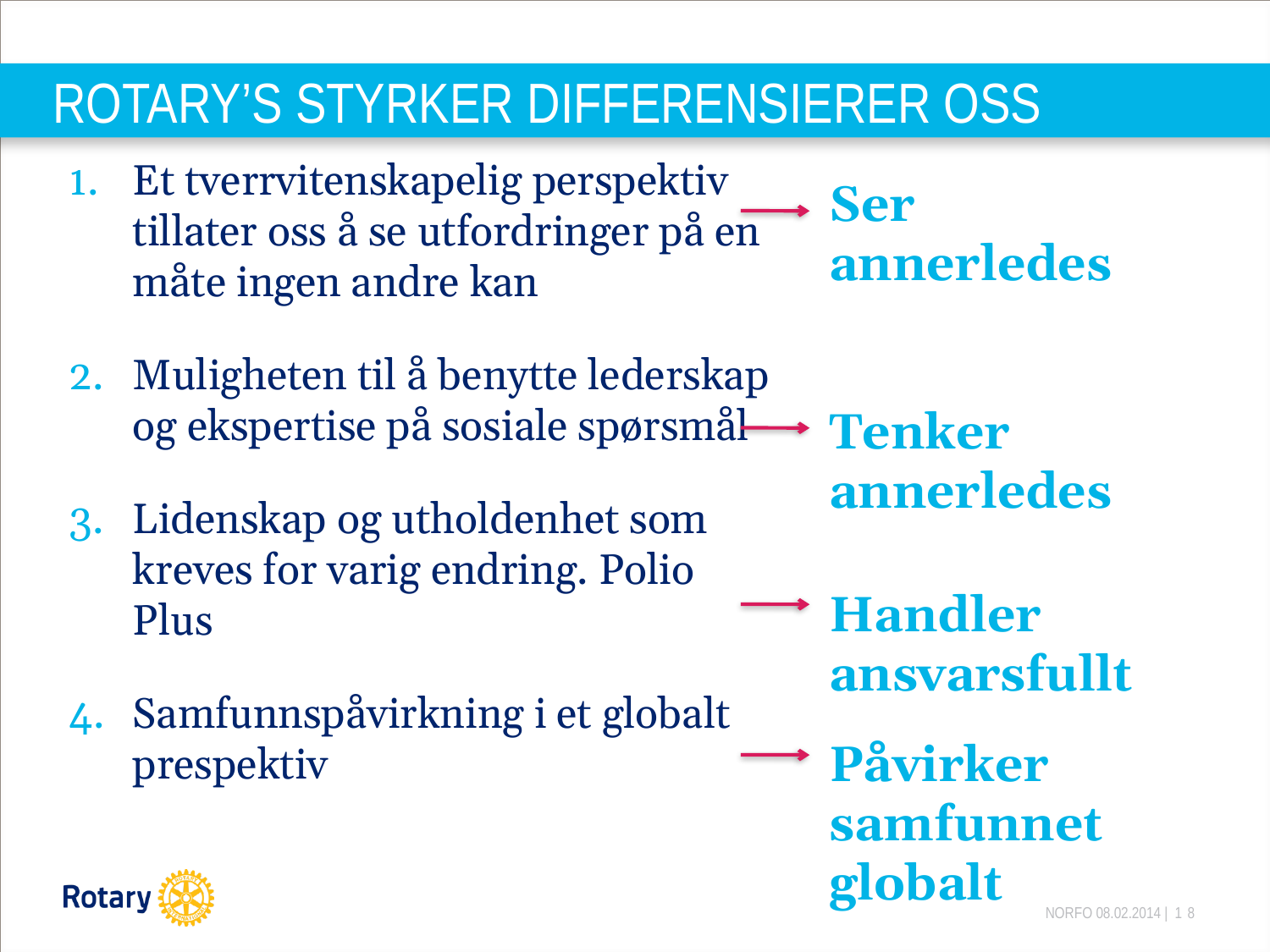

# ROTARY’S STYRKER DIFFERENSIERER OSS
Et tverrvitenskapelig perspektiv tillater oss å se utfordringer på en måte ingen andre kan
Muligheten til å benytte lederskap og ekspertise på sosiale spørsmål
Lidenskap og utholdenhet som kreves for varig endring. Polio Plus
Samfunnspåvirkning i et globalt prespektiv
Ser
annerledes
Tenker annerledes
Handler
ansvarsfullt
Påvirker samfunnet globalt